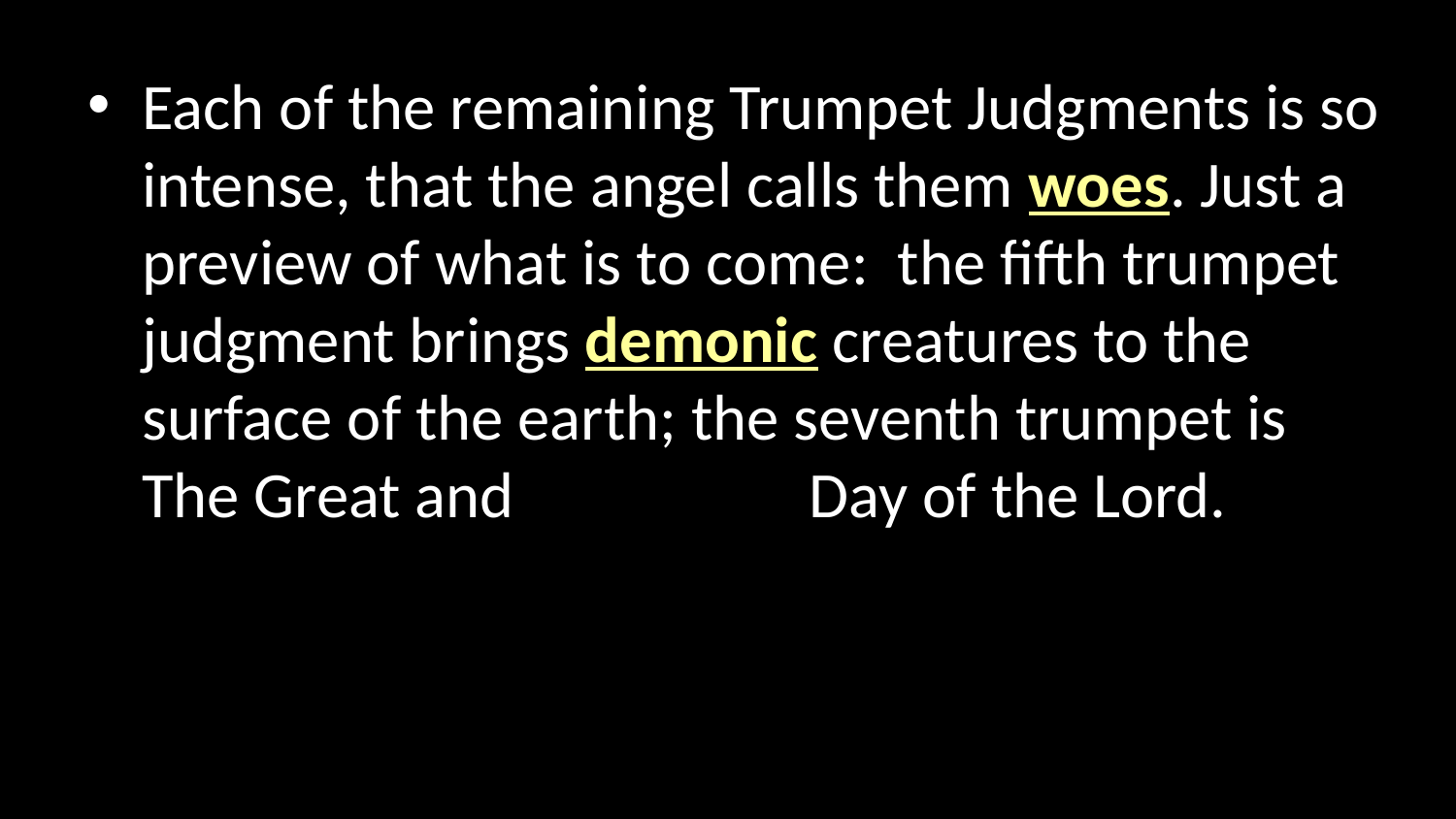

Each of the remaining Trumpet Judgments is so intense, that the angel calls them woes. Just a preview of what is to come:  the fifth trumpet judgment brings demonic creatures to the surface of the earth; the seventh trumpet is The Great and Awesome Day of the Lord.